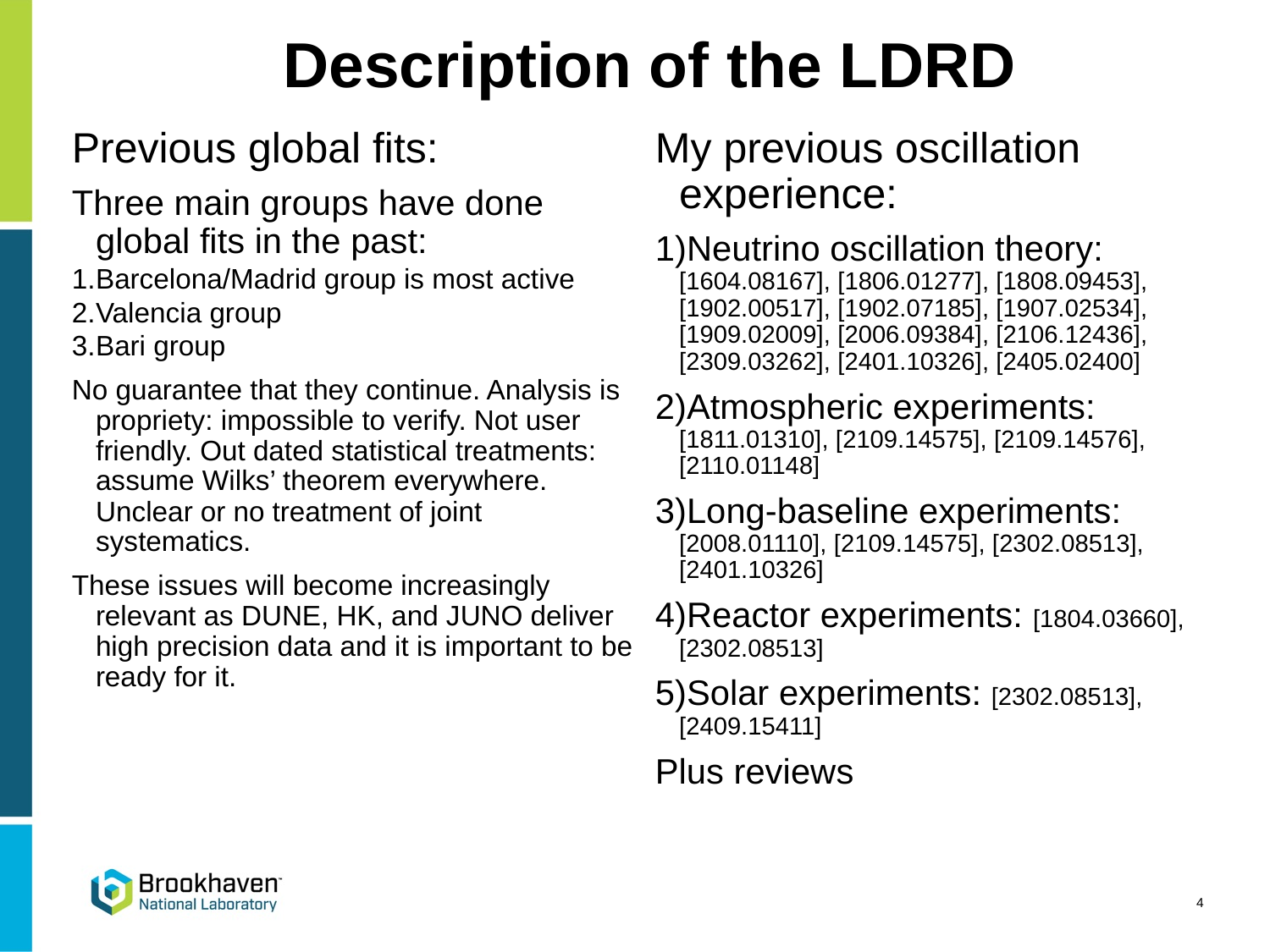

# Description of the LDRD
Previous global fits:
Three main groups have done global fits in the past:
Barcelona/Madrid group is most active
Valencia group
Bari group
No guarantee that they continue. Analysis is propriety: impossible to verify. Not user friendly. Out dated statistical treatments: assume Wilks’ theorem everywhere. Unclear or no treatment of joint systematics.
These issues will become increasingly relevant as DUNE, HK, and JUNO deliver high precision data and it is important to be ready for it.

My previous oscillation experience:
Neutrino oscillation theory:[1604.08167], [1806.01277], [1808.09453],[1902.00517], [1902.07185], [1907.02534], [1909.02009], [2006.09384], [2106.12436], [2309.03262], [2401.10326], [2405.02400]
Atmospheric experiments: [1811.01310], [2109.14575], [2109.14576], [2110.01148]
Long-baseline experiments: [2008.01110], [2109.14575], [2302.08513], [2401.10326]
Reactor experiments: [1804.03660], [2302.08513]
Solar experiments: [2302.08513], [2409.15411]
Plus reviews

4